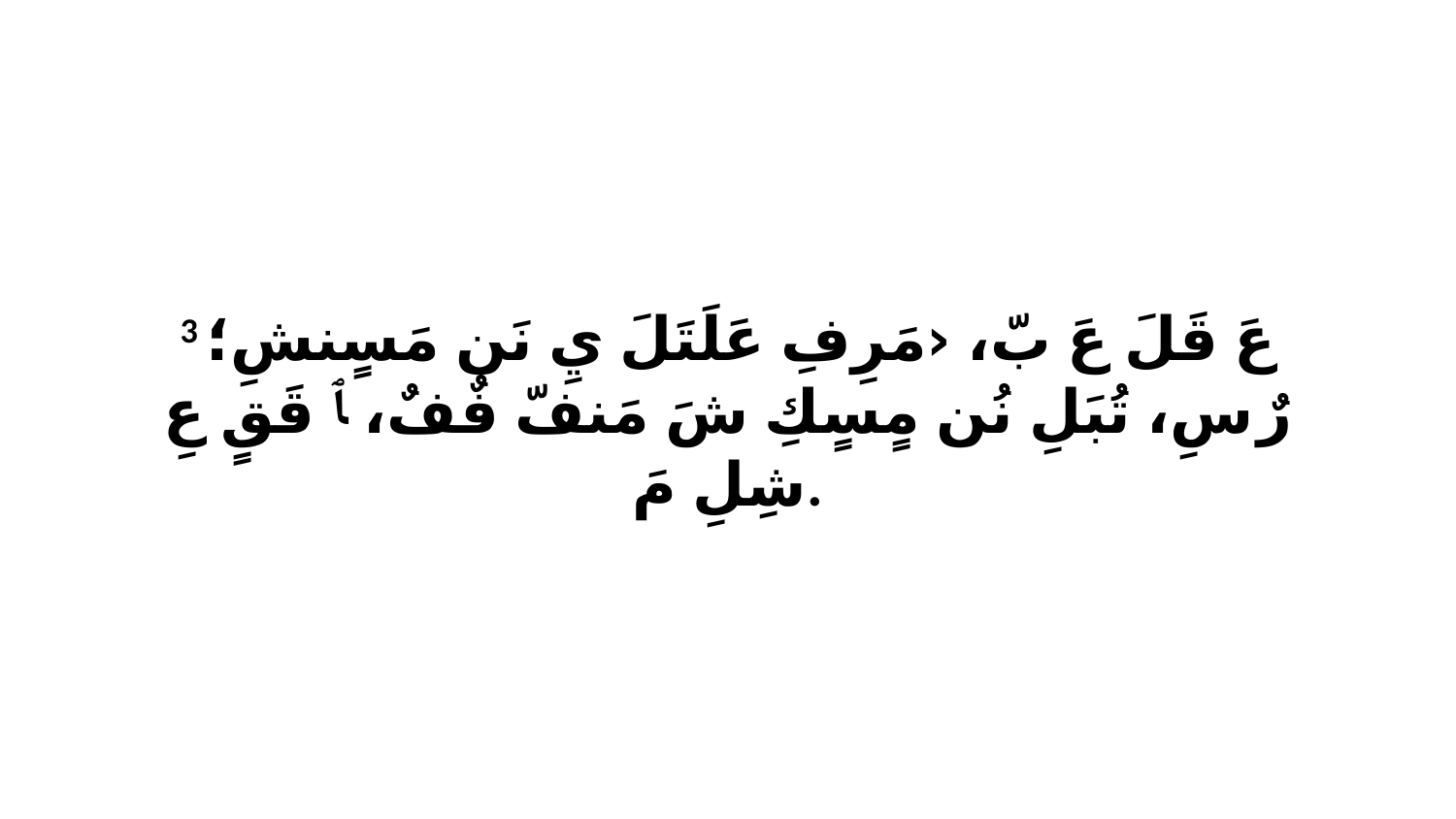

3 عَ قَلَ عَ بّ، ‹مَرِفِ عَلَتَلَ يِ نَن مَسٍنشِ؛ رٌ سِ، تُبَلِ نُن مٍسٍكِ شَ مَنفّ فٌفٌ، ﭑ قَقٍ عِ شِلِ مَ.